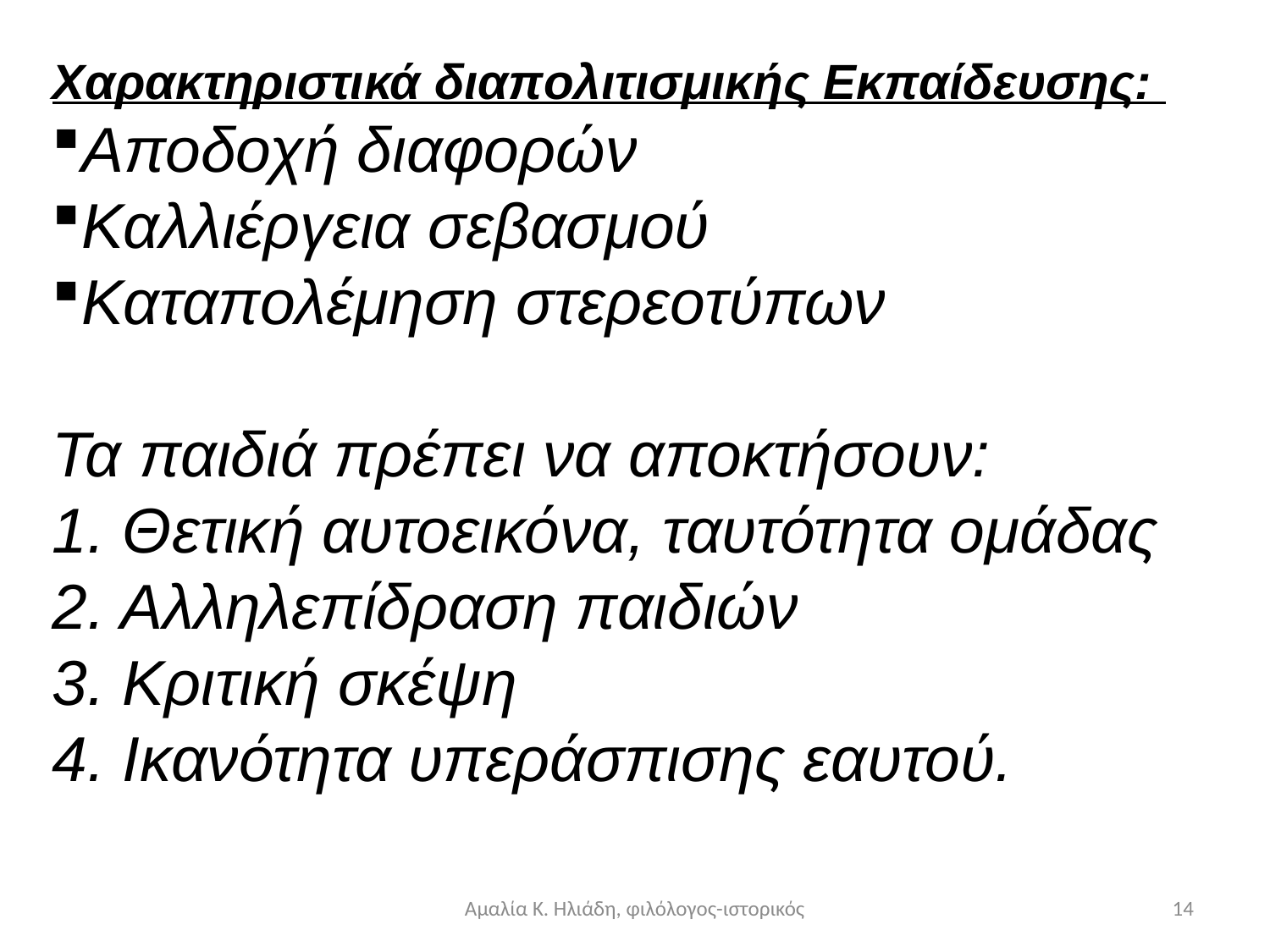

Χαρακτηριστικά διαπολιτισμικής Εκπαίδευσης:
Αποδοχή διαφορών
Καλλιέργεια σεβασμού
Καταπολέμηση στερεοτύπων

Τα παιδιά πρέπει να αποκτήσουν:
1. Θετική αυτοεικόνα, ταυτότητα ομάδας
2. Αλληλεπίδραση παιδιών
3. Κριτική σκέψη
4. Ικανότητα υπεράσπισης εαυτού.
Αμαλία Κ. Ηλιάδη, φιλόλογος-ιστορικός
14